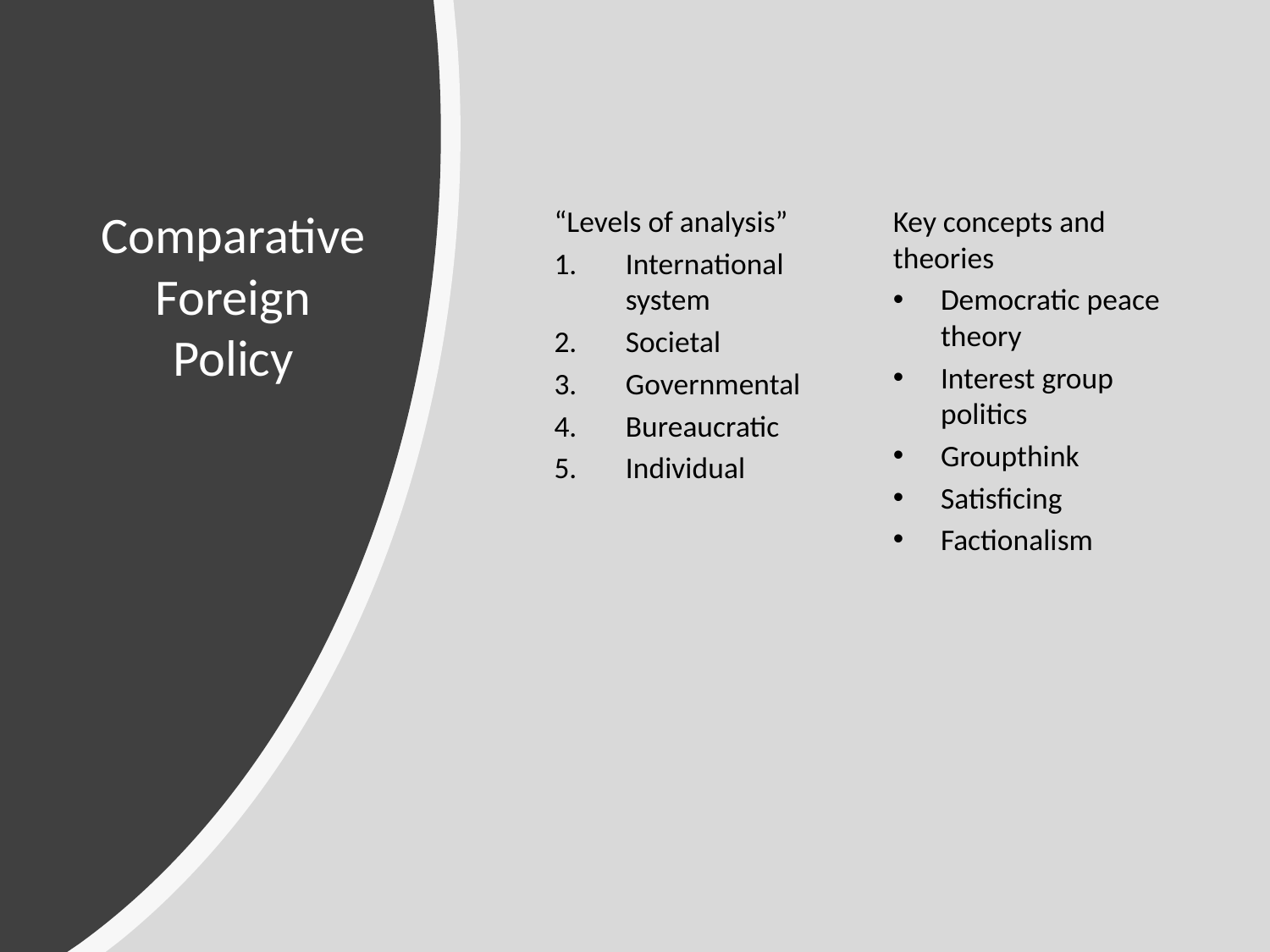

# Comparative Foreign Policy
“Levels of analysis”
International system
Societal
Governmental
Bureaucratic
Individual

Key concepts and theories
Democratic peace theory
Interest group politics
Groupthink
Satisficing
Factionalism